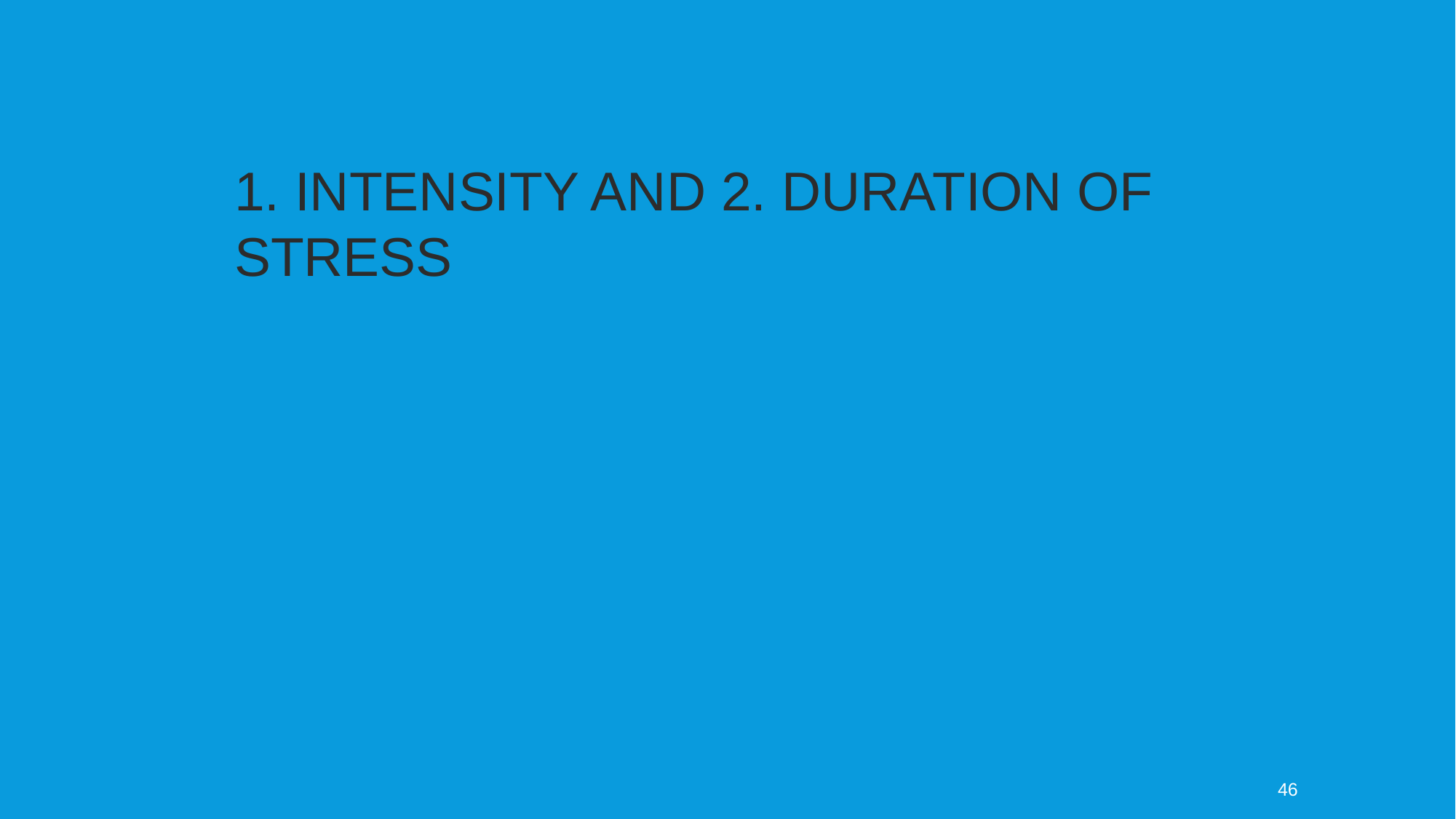

1. INTENSITY AND 2. DURATION OF STRESS
46